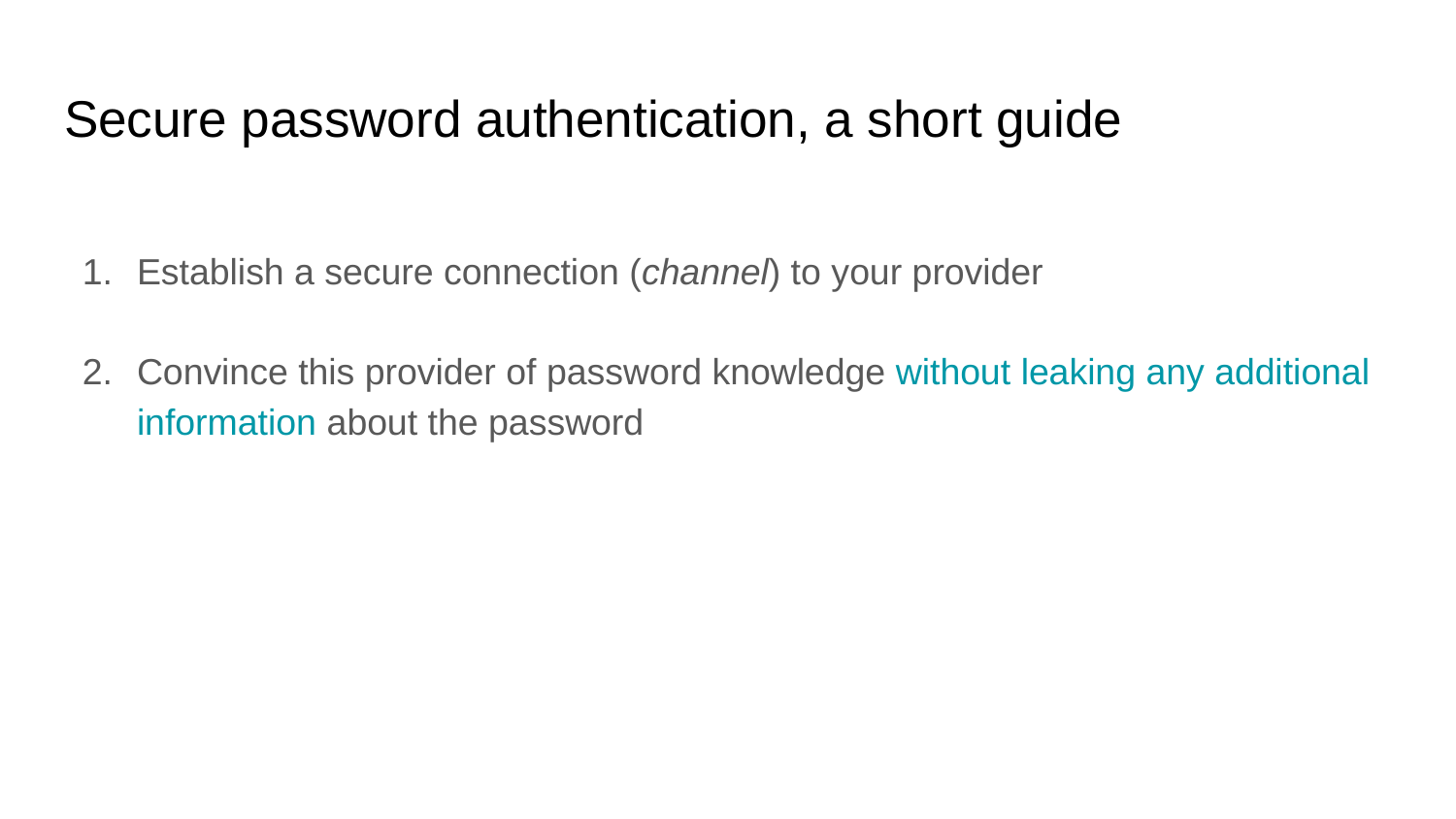

# Secure password authentication, a short guide

Establish a secure connection (channel) to your provider

Convince this provider of password knowledge without leaking any additional information about the password